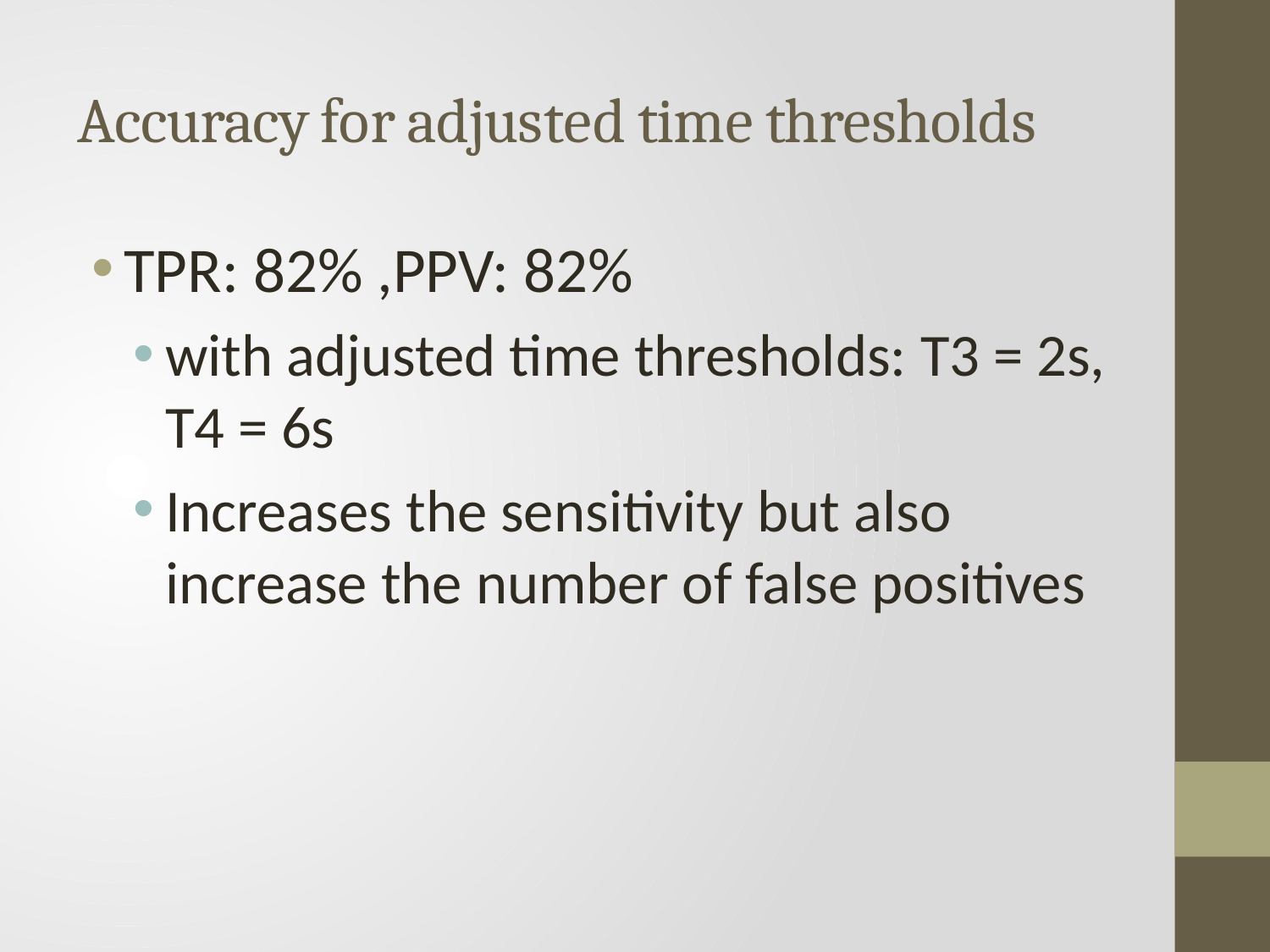

# Accuracy for adjusted time thresholds
TPR: 82% ,PPV: 82%
with adjusted time thresholds: T3 = 2s, T4 = 6s
Increases the sensitivity but also increase the number of false positives